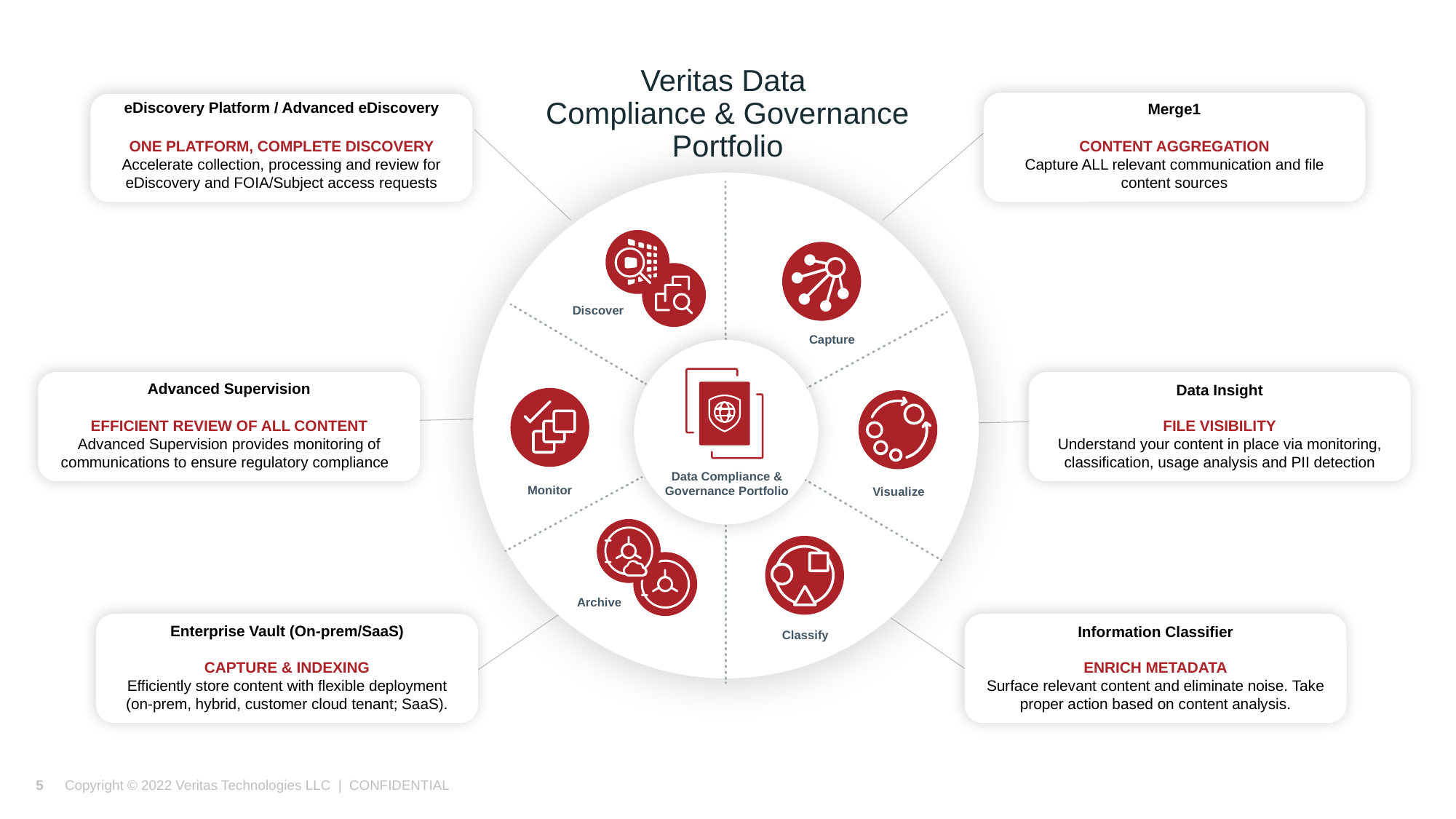

Veritas Data
Compliance & Governance Portfolio
eDiscovery Platform / Advanced eDiscovery
ONE PLATFORM, COMPLETE DISCOVERY
Accelerate collection, processing and review for eDiscovery and FOIA/Subject access requests
CONTENT AGGREGATION
Capture ALL relevant communication and file content sources
Merge1

Capture

Discover

Data Compliance & Governance Portfolio
EFFICIENT REVIEW OF ALL CONTENT
Advanced Supervision provides monitoring of communications to ensure regulatory compliance
Advanced Supervision
FILE VISIBILITY
Understand your content in place via monitoring, classification, usage analysis and PII detection
Data Insight

Monitor
Visualize

Archive

CAPTURE & INDEXING
Efficiently store content with flexible deployment (on-prem, hybrid, customer cloud tenant; SaaS).
Enterprise Vault (On-prem/SaaS)
ENRICH METADATA
Surface relevant content and eliminate noise. Take proper action based on content analysis.
Information Classifier
Classify
5
Copyright © 2022 Veritas Technologies LLC  |  CONFIDENTIAL